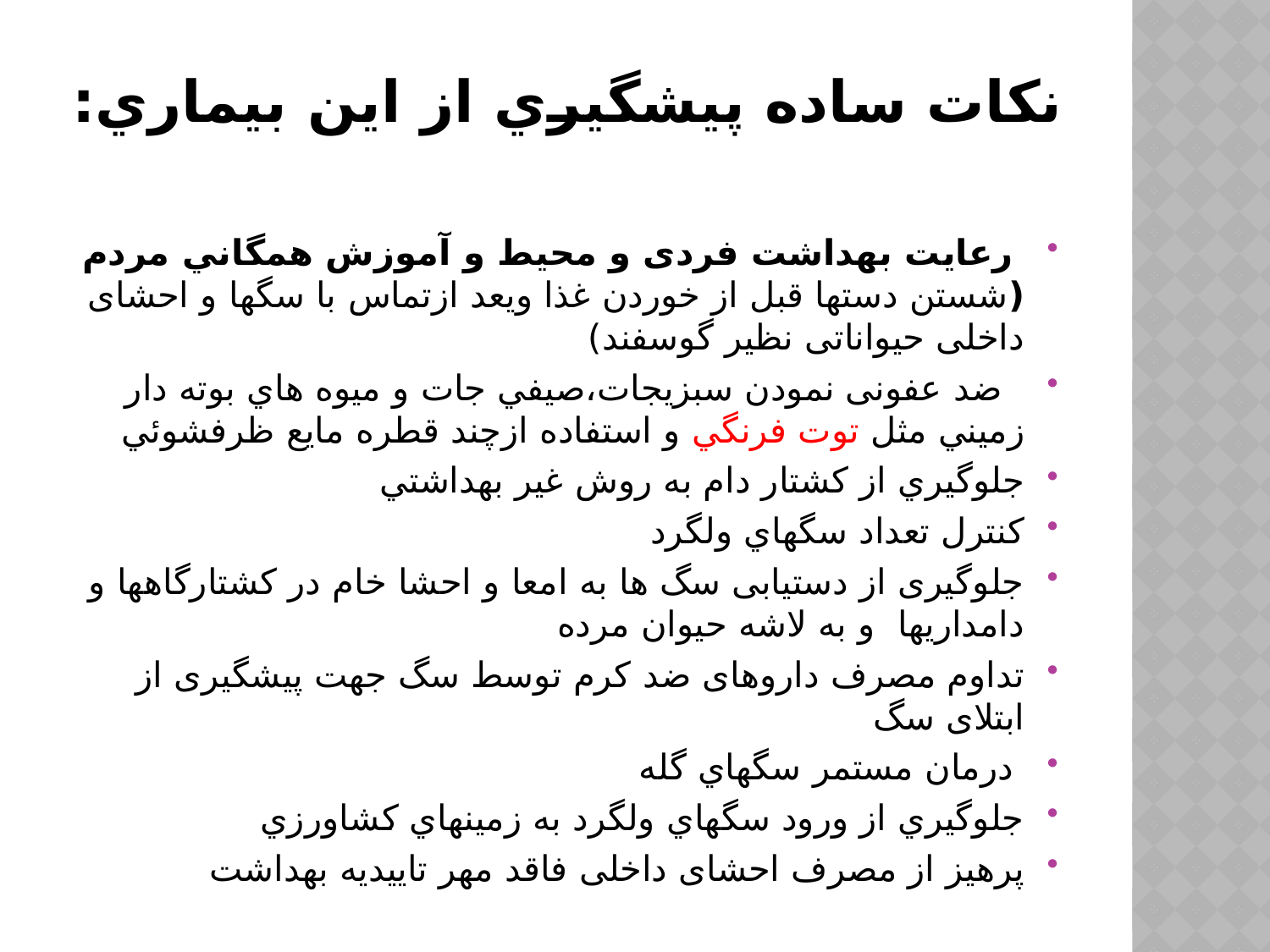

# نكات ساده پيشگيري از اين بيماري:
 رعایت بهداشت فردی و محیط و آموزش همگاني مردم (شستن دستها قبل از خوردن غذا ویعد ازتماس با سگها و احشای داخلی حیواناتی نظیر گوسفند)
  ضد عفونی نمودن سبزیجات،صيفي جات و ميوه هاي بوته دار زميني مثل توت فرنگي و استفاده ازچند قطره مايع ظرفشوئي
جلوگيري از كشتار دام به روش غير بهداشتي
كنترل تعداد سگهاي ولگرد
جلوگیری از دستیابی سگ ها به امعا و احشا خام در کشتارگاهها و دامداریها  و به لاشه حیوان مرده
تداوم مصرف داروهای ضد کرم توسط سگ جهت پیشگیری از ابتلای سگ
 درمان مستمر سگهاي گله
جلوگيري از ورود سگهاي ولگرد به زمينهاي كشاورزي
پرهیز از مصرف احشای داخلی فاقد مهر تاییدیه بهداشت